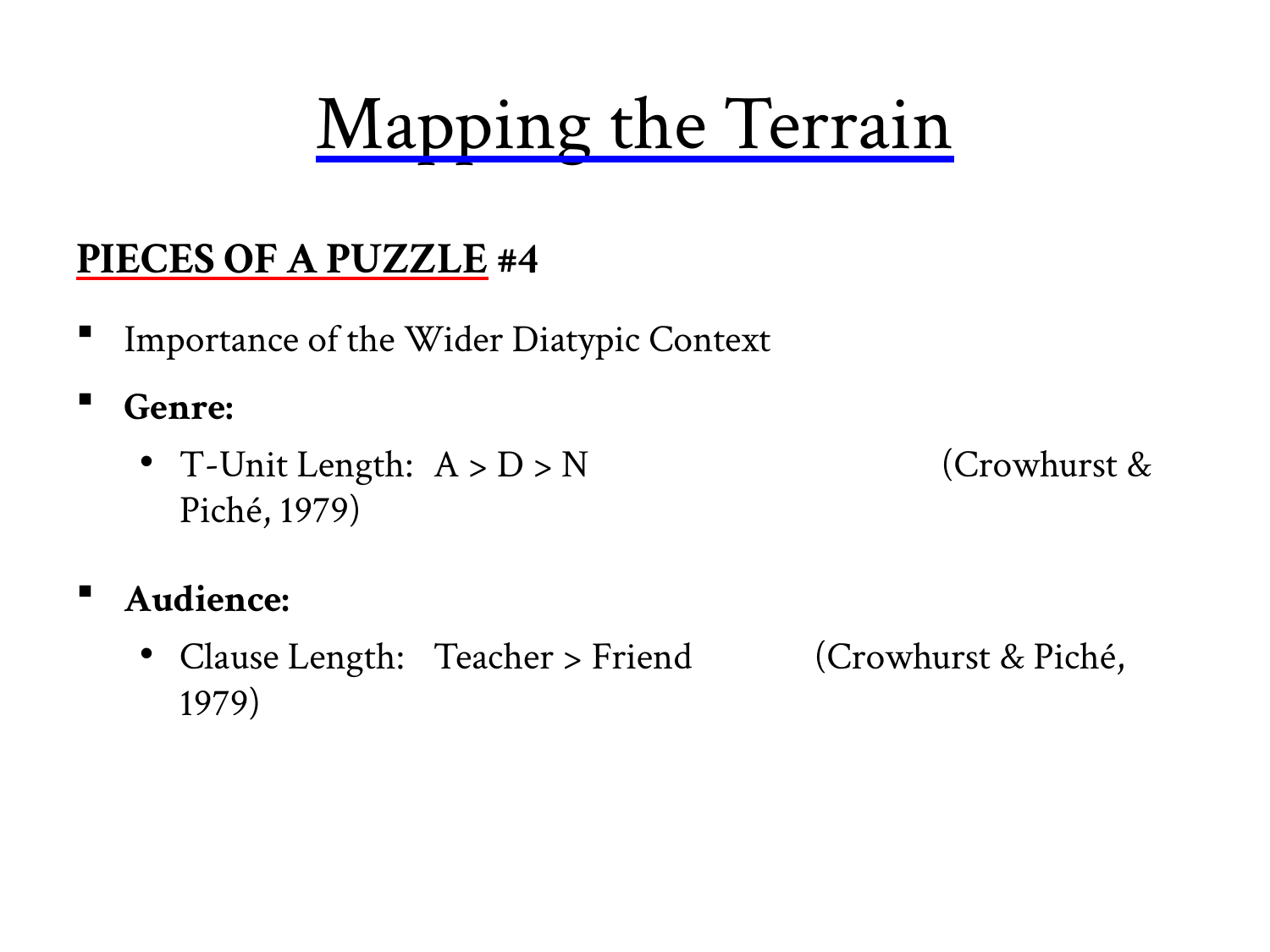

# Mapping the Terrain
PIECES OF A PUZZLE #4
Importance of the Wider Diatypic Context
Genre:
T-Unit Length:	A > D > N			(Crowhurst & Piché, 1979)
Audience:
Clause Length: 	Teacher > Friend	(Crowhurst & Piché, 1979)